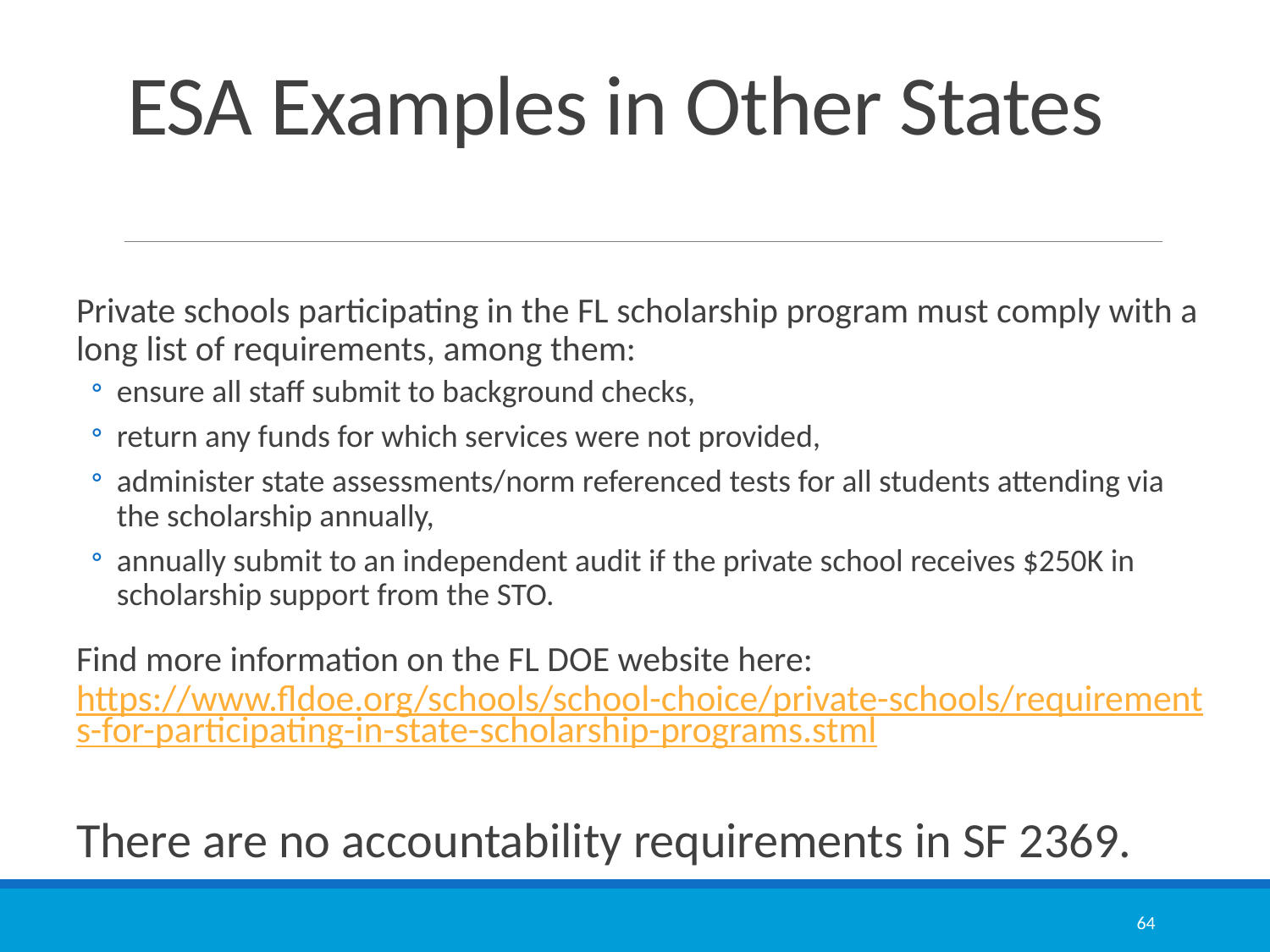

# ESA Examples in Other States
Private schools participating in the FL scholarship program must comply with a long list of requirements, among them:
ensure all staff submit to background checks,
return any funds for which services were not provided,
administer state assessments/norm referenced tests for all students attending via the scholarship annually,
annually submit to an independent audit if the private school receives $250K in scholarship support from the STO.
Find more information on the FL DOE website here: https://www.fldoe.org/schools/school-choice/private-schools/requirements-for-participating-in-state-scholarship-programs.stml
There are no accountability requirements in SF 2369.
64